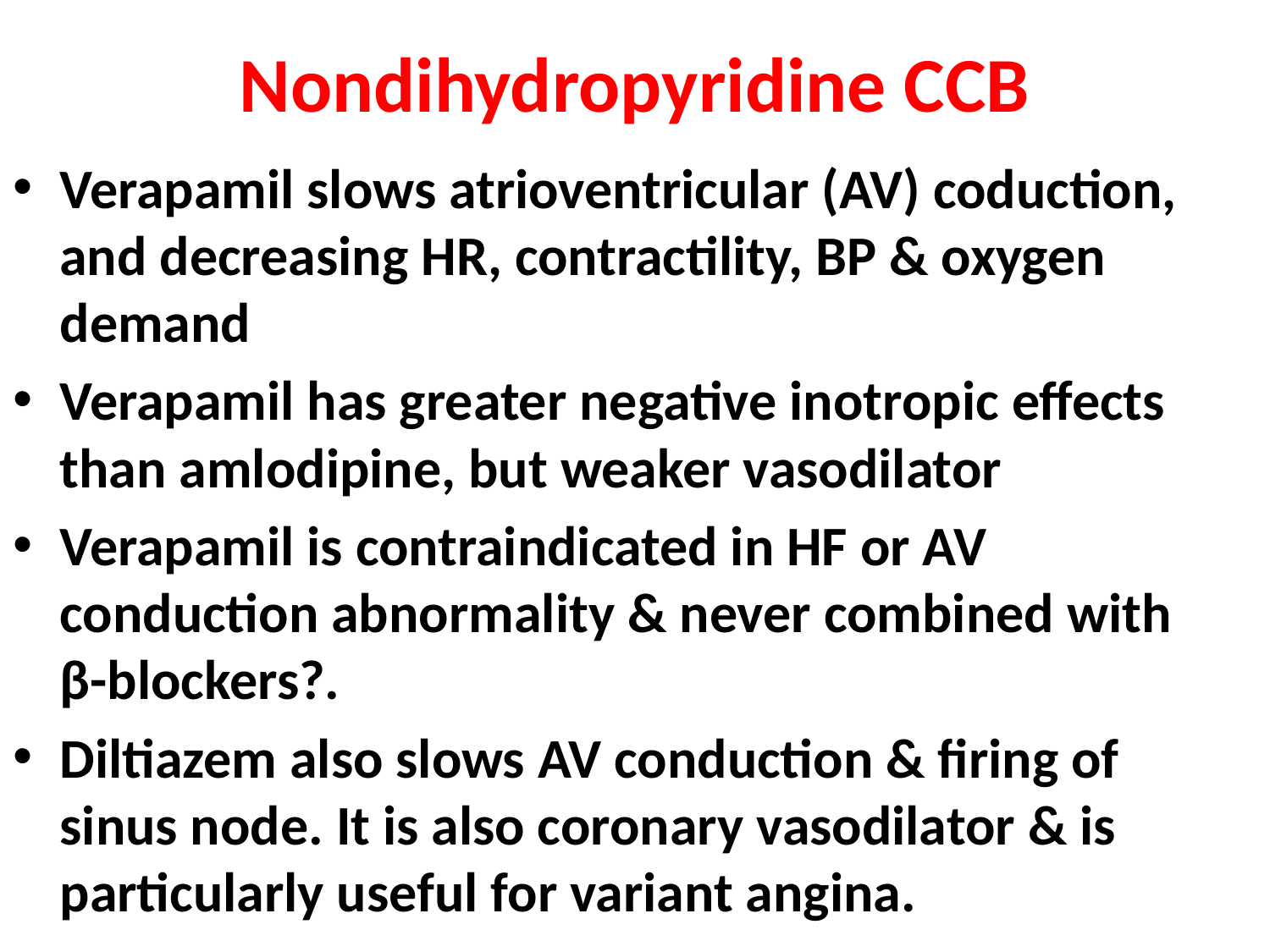

# Nondihydropyridine CCB
Verapamil slows atrioventricular (AV) coduction, and decreasing HR, contractility, BP & oxygen demand
Verapamil has greater negative inotropic effects than amlodipine, but weaker vasodilator
Verapamil is contraindicated in HF or AV conduction abnormality & never combined with β-blockers?.
Diltiazem also slows AV conduction & firing of sinus node. It is also coronary vasodilator & is particularly useful for variant angina.